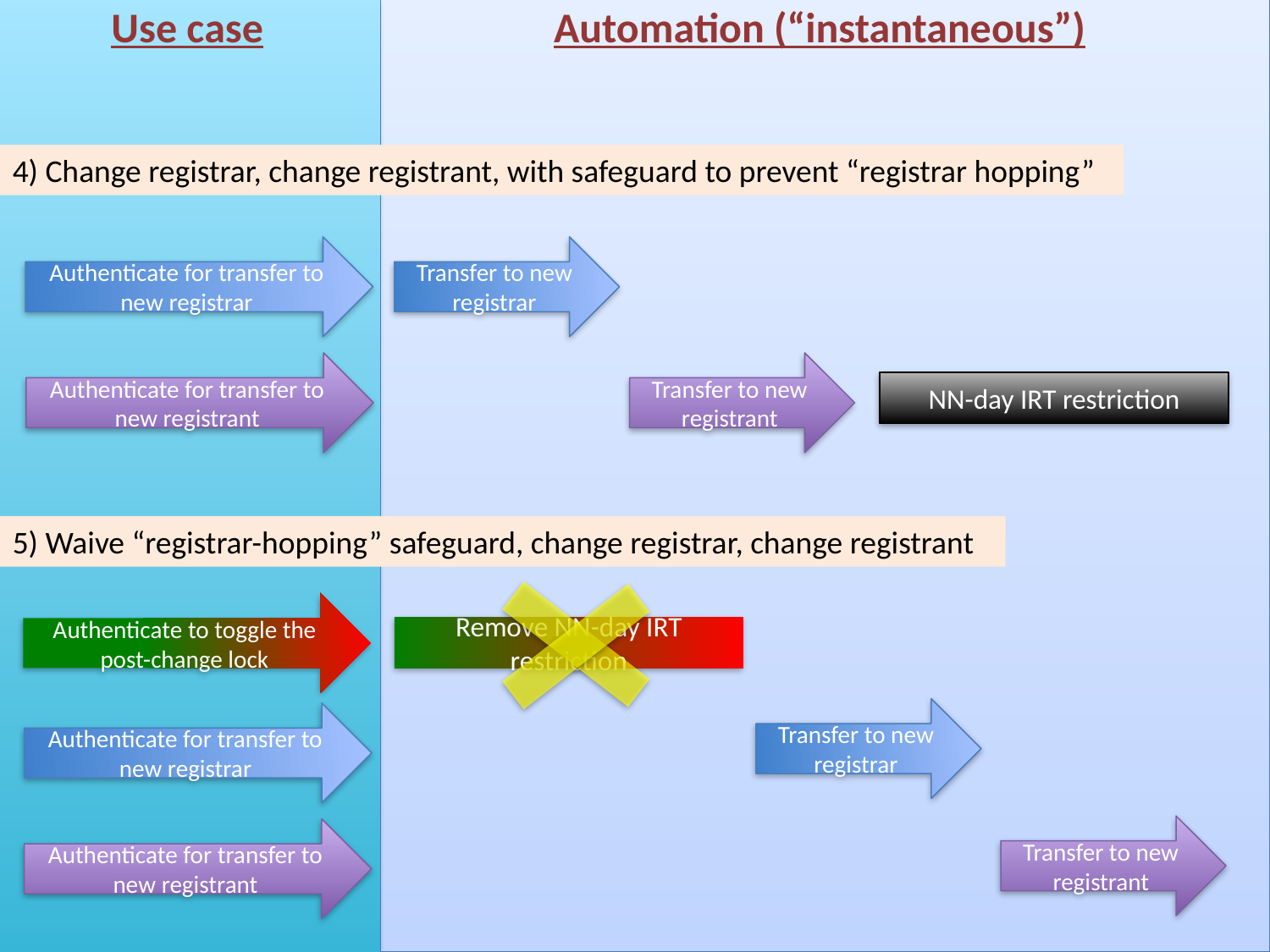

Use case
Automation (“instantaneous”)

4) Change registrar, change registrant, with safeguard to prevent “registrar hopping”
Authenticate for transfer to new registrar
Transfer to new registrar
Authenticate for transfer to new registrant
Transfer to new registrant
NN-day IRT restriction
5) Waive “registrar-hopping” safeguard, change registrar, change registrant
Authenticate to toggle the post-change lock
Remove NN-day IRT restriction
Transfer to new registrar
Authenticate for transfer to new registrar
Transfer to new registrant
Authenticate for transfer to new registrant